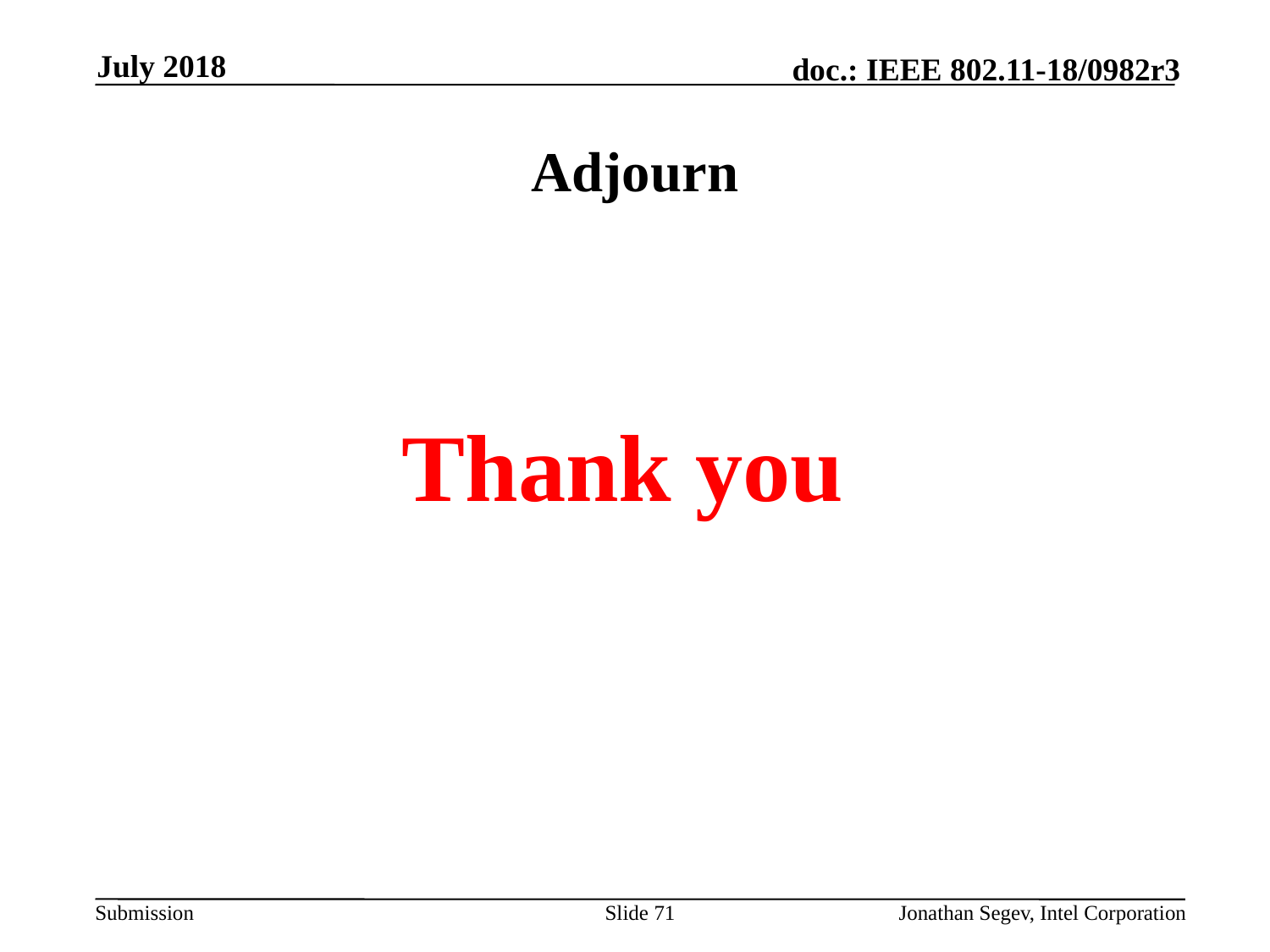

July 2018
# Adjourn

Thank you

Slide 71
Jonathan Segev, Intel Corporation